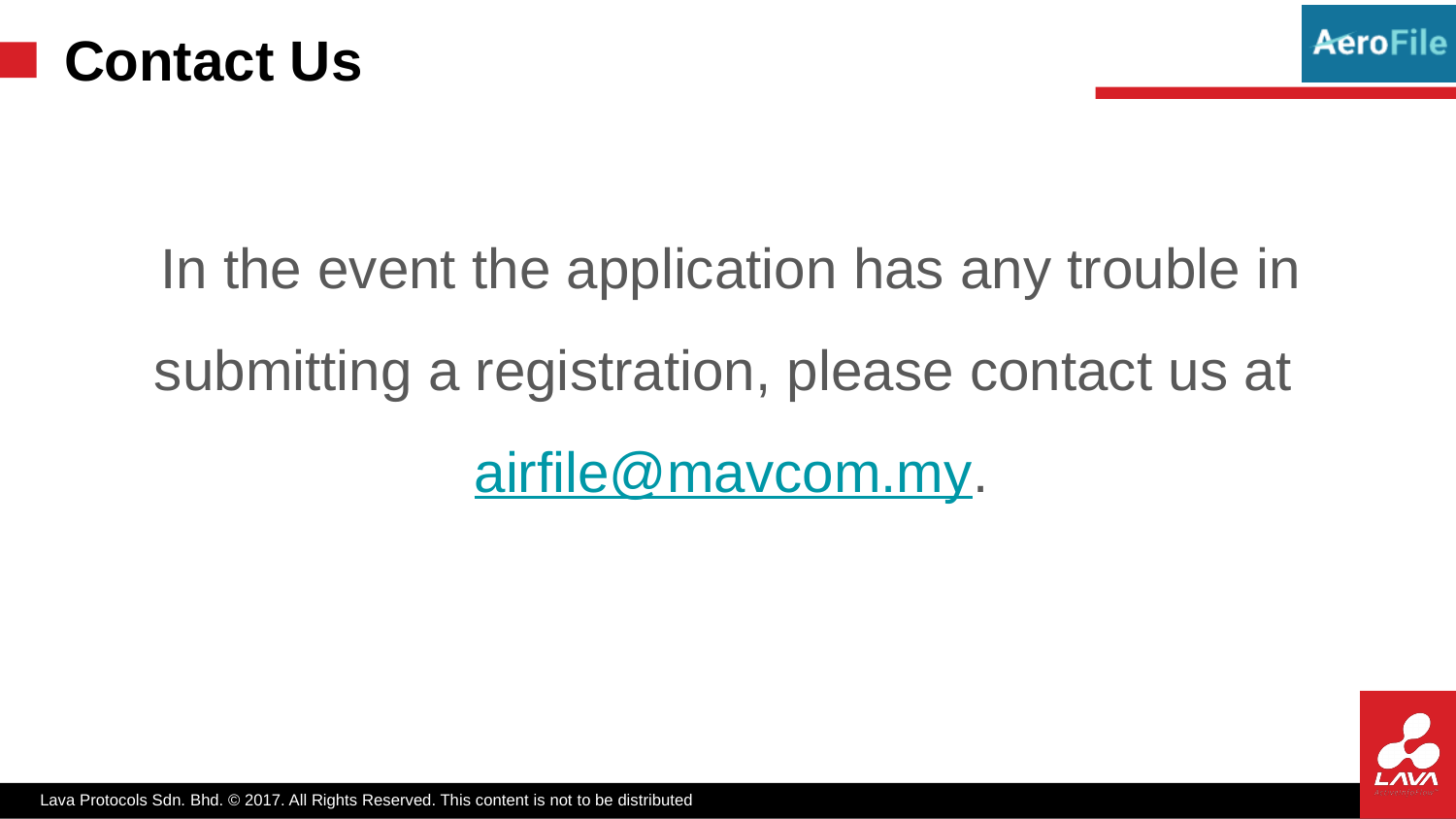

# Contact Us
In the event the application has any trouble in submitting a registration, please contact us at airfile@mavcom.my.